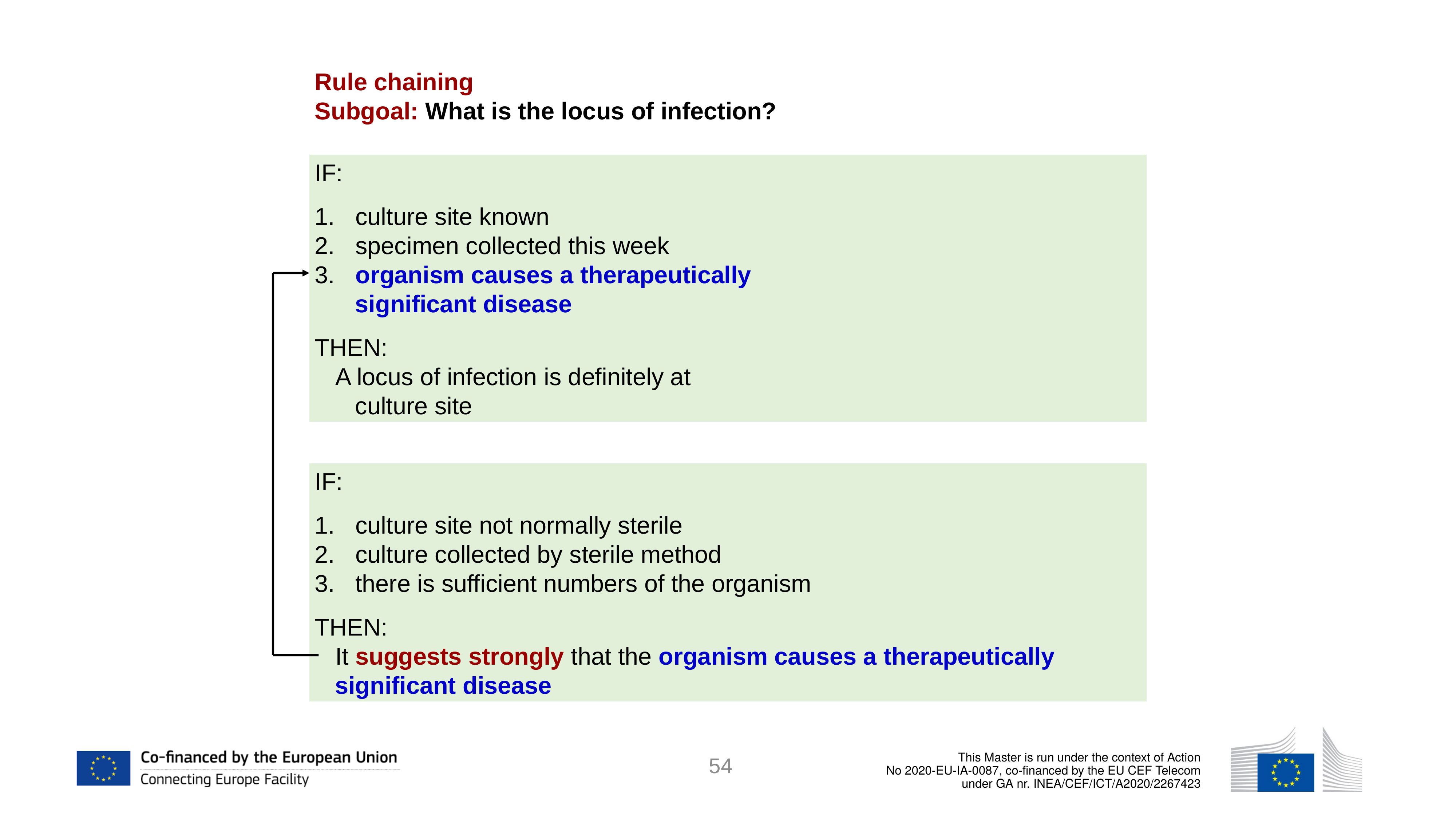

Rule chaining
Subgoal: What is the locus of infection?
IF:

   culture site known
   specimen collected this week
   organism causes a therapeutically
      significant disease

THEN:
	A locus of infection is definitely at
      culture site

IF:

   culture site not normally sterile
   culture collected by sterile method
   there is sufficient numbers of the organism

THEN:
	It suggests strongly that the organism causes a therapeutically
   significant disease

54